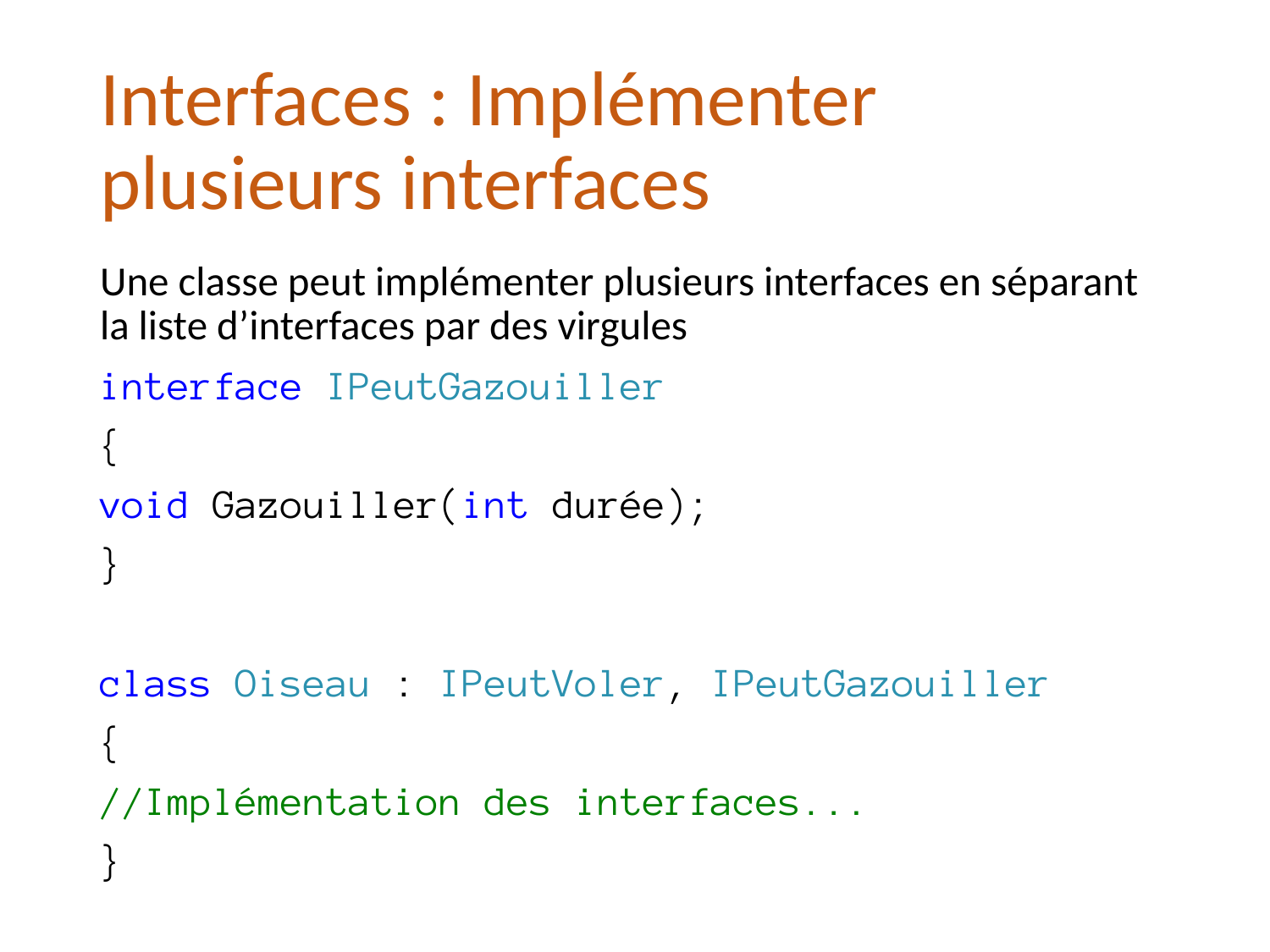

# Interfaces : Implémenter plusieurs interfaces
Une classe peut implémenter plusieurs interfaces en séparant la liste d’interfaces par des virgules
interface IPeutGazouiller
{
void Gazouiller(int durée);
}

class Oiseau : IPeutVoler, IPeutGazouiller
{
//Implémentation des interfaces...
}